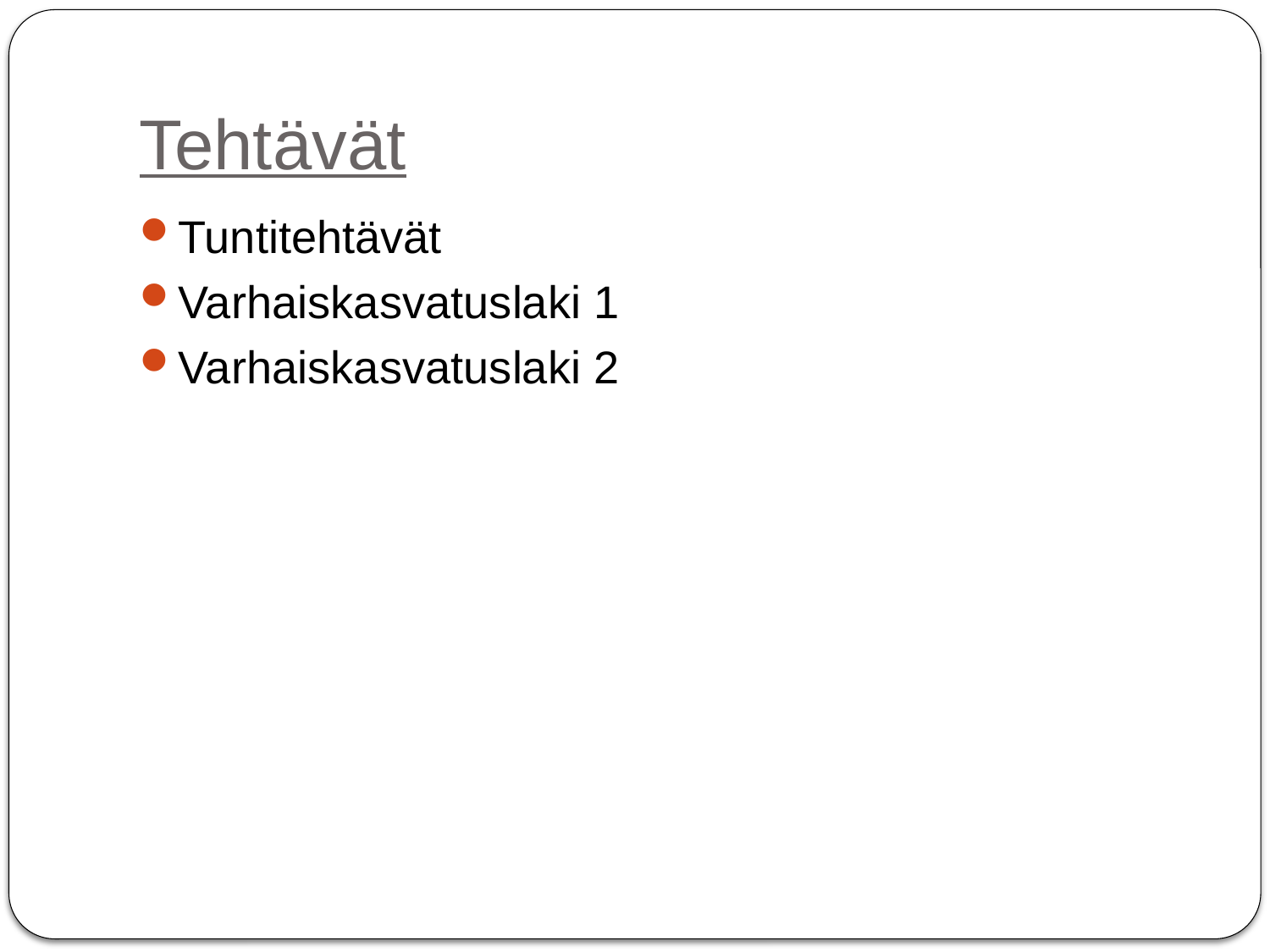

# Tehtävät
Tuntitehtävät
Varhaiskasvatuslaki 1
Varhaiskasvatuslaki 2